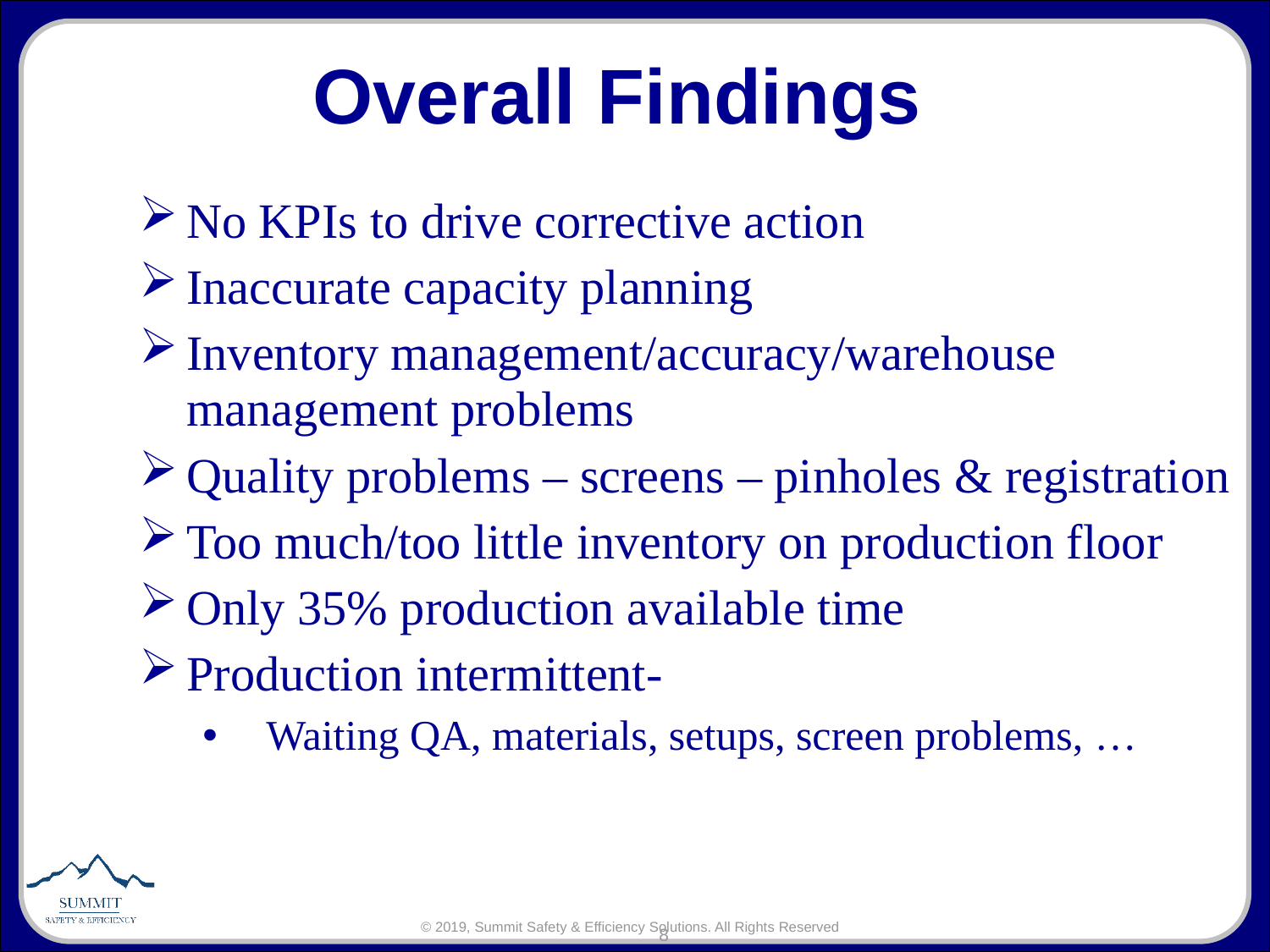

Overall Findings
No KPIs to drive corrective action
Inaccurate capacity planning
Inventory management/accuracy/warehouse management problems
Quality problems – screens – pinholes & registration
Too much/too little inventory on production floor
Only 35% production available time
Production intermittent-
Waiting QA, materials, setups, screen problems, …

8